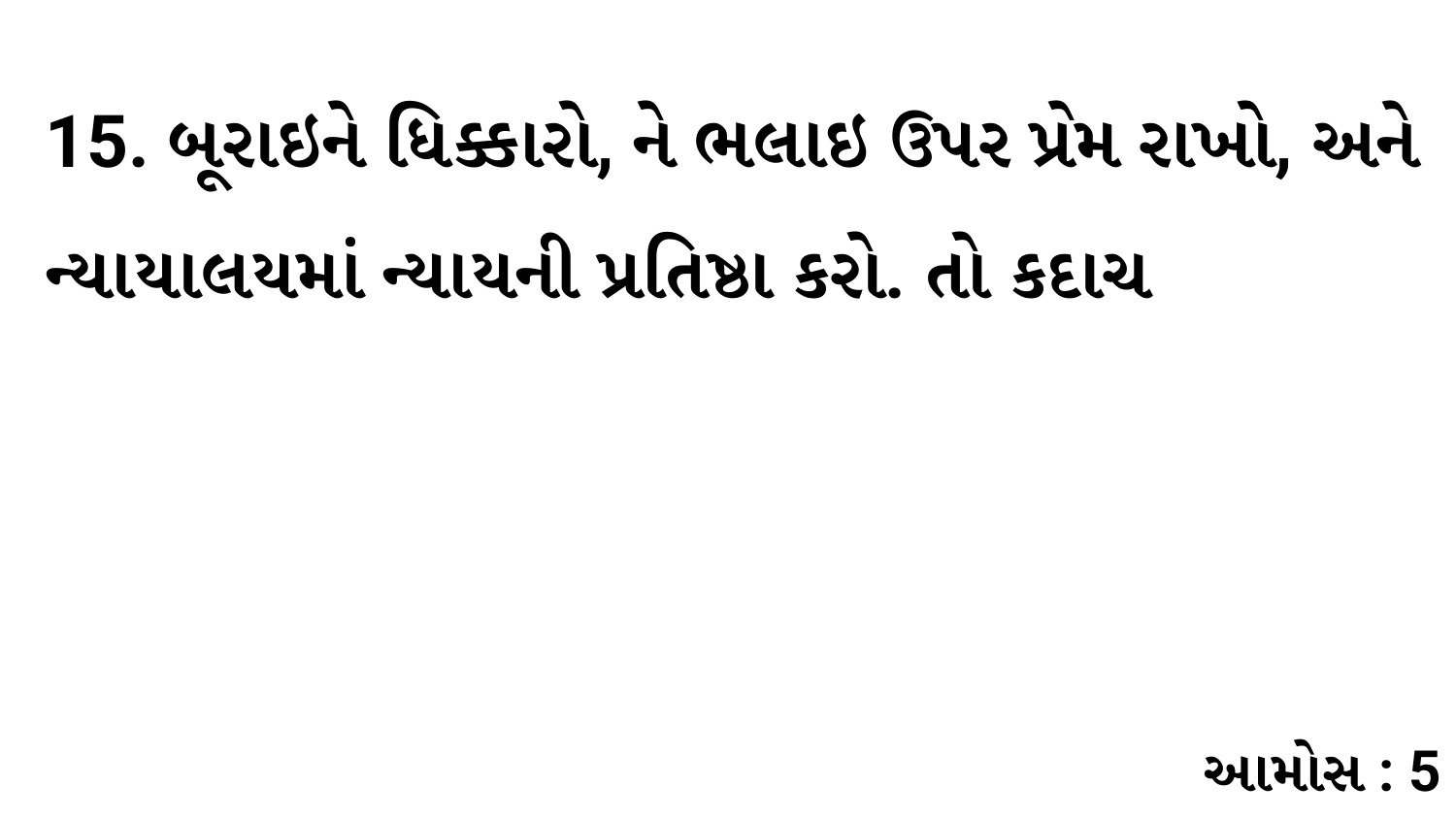

15. બૂરાઇને ધિક્કારો, ને ભલાઇ ઉપર પ્રેમ રાખો, અને ન્યાયાલયમાં ન્યાયની પ્રતિષ્ઠા કરો. તો કદાચ
આમોસ : 5